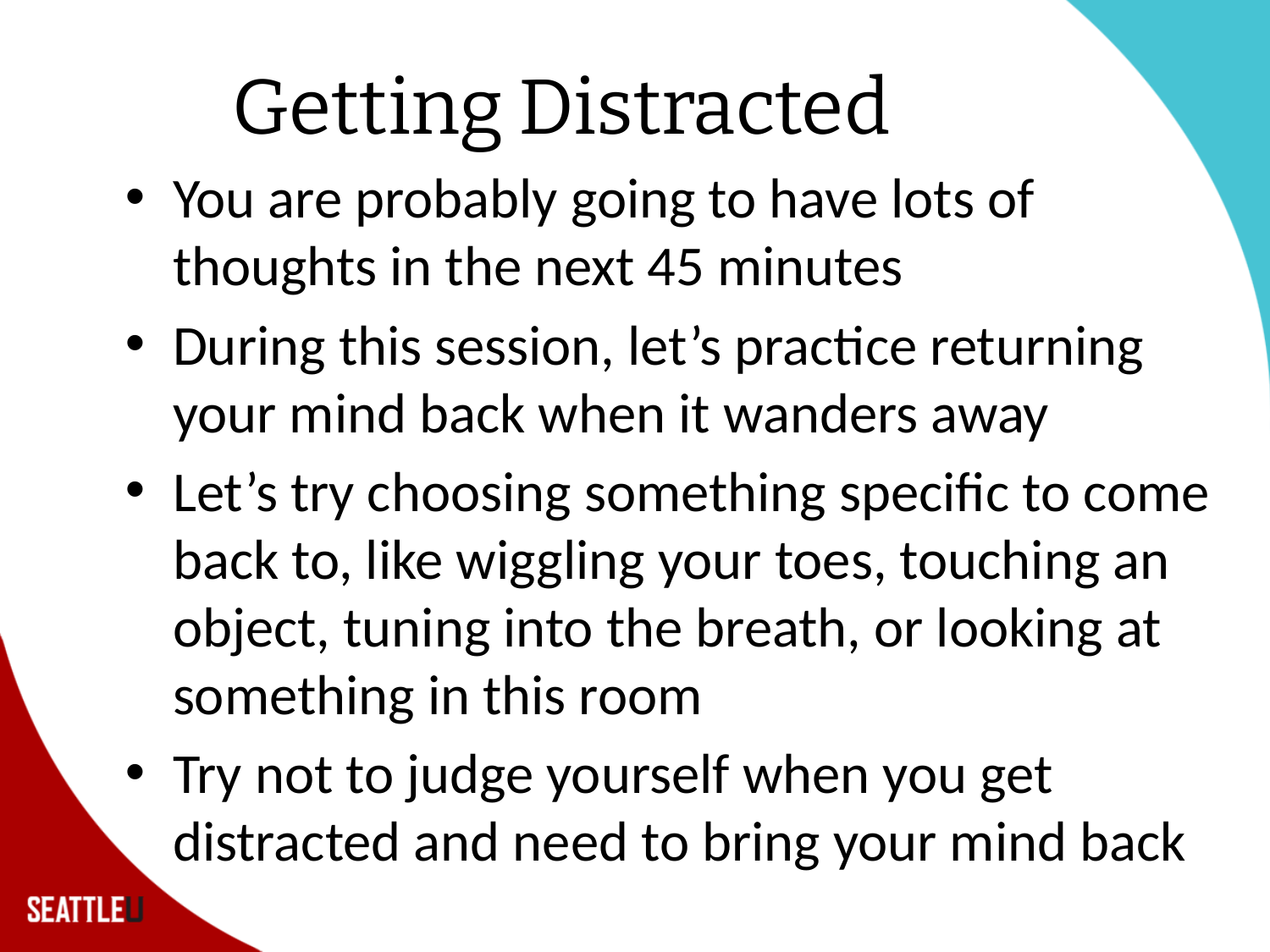

# Getting Distracted
You are probably going to have lots of thoughts in the next 45 minutes
During this session, let’s practice returning your mind back when it wanders away
Let’s try choosing something specific to come back to, like wiggling your toes, touching an object, tuning into the breath, or looking at something in this room
Try not to judge yourself when you get distracted and need to bring your mind back